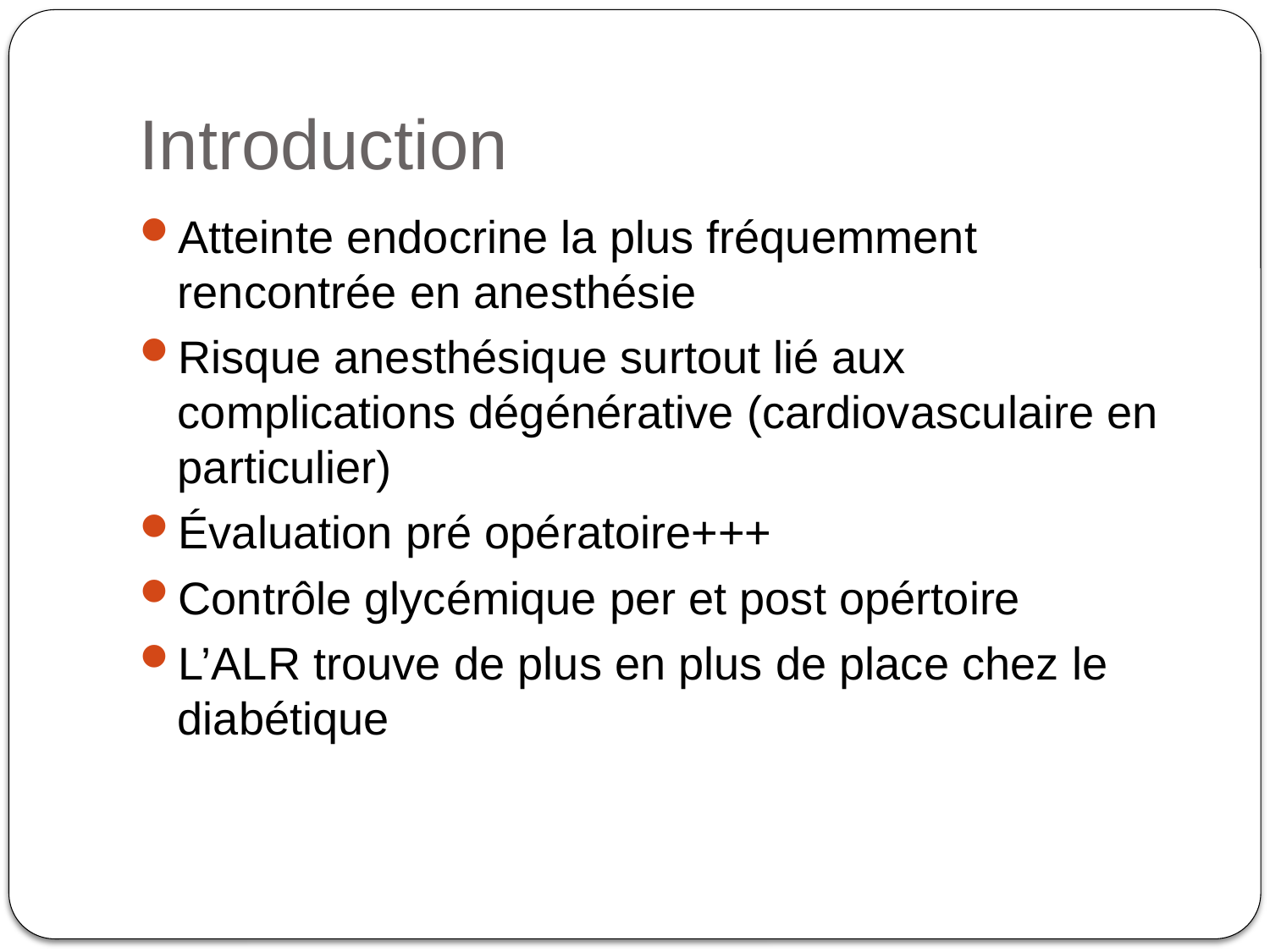

# Introduction
Atteinte endocrine la plus fréquemment rencontrée en anesthésie
Risque anesthésique surtout lié aux complications dégénérative (cardiovasculaire en particulier)
Évaluation pré opératoire+++
Contrôle glycémique per et post opértoire
L’ALR trouve de plus en plus de place chez le diabétique